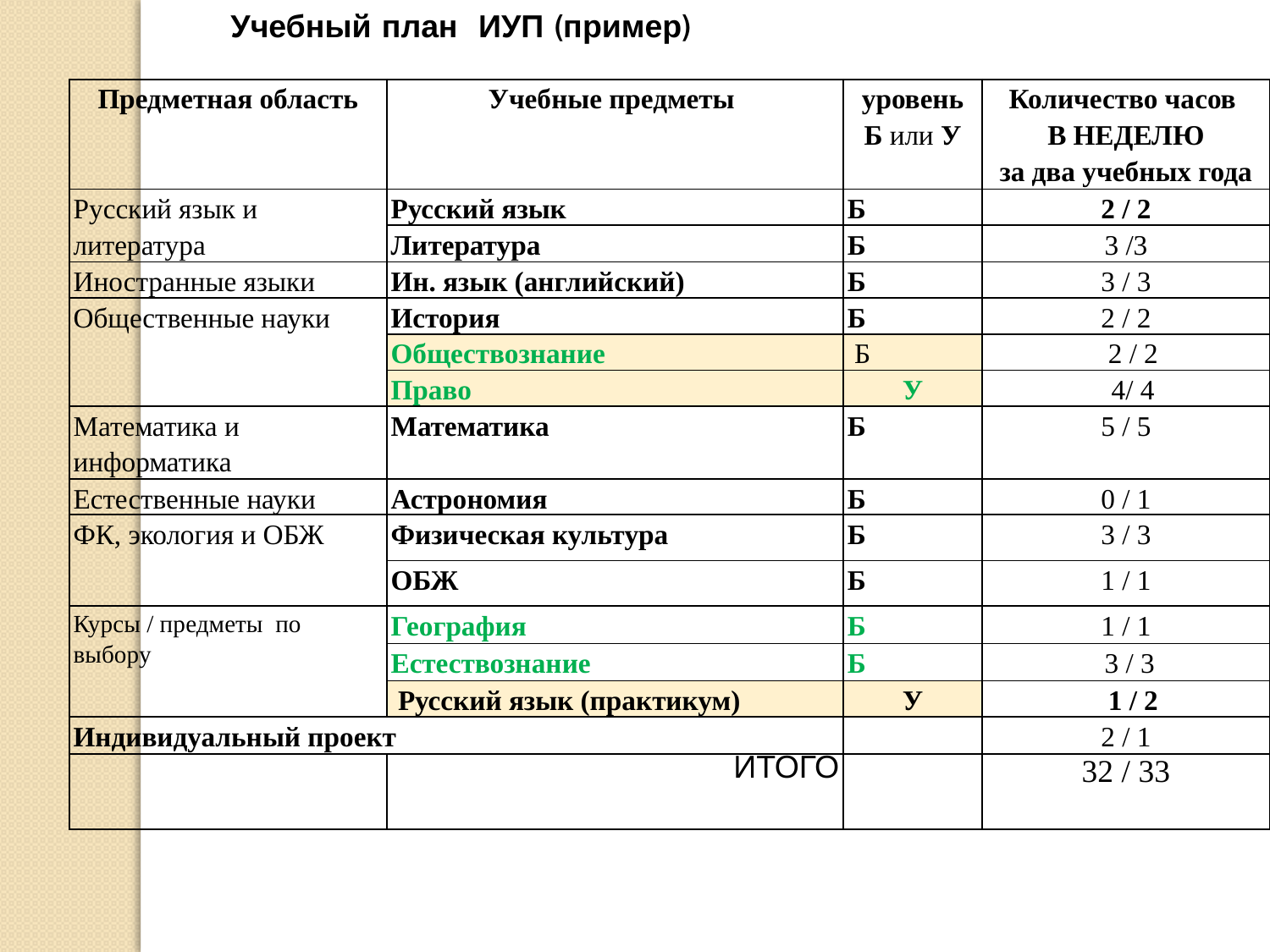

Учебный план  ИУП (пример)
| Предметная область | Учебные предметы | уровень Б или У | Количество часов В НЕДЕЛЮ за два учебных года |
| --- | --- | --- | --- |
| Русский язык и литература | Русский язык | Б | 2 / 2 |
|  | Литература | Б | 3 /3 |
| Иностранные языки | Ин. язык (английский) | Б | 3 / 3 |
| Общественные науки | История | Б | 2 / 2 |
|  | Обществознание | Б | 2 / 2 |
|  | Право | У | 4/ 4 |
| Математика и информатика | Математика | Б | 5 / 5 |
| Естественные науки | Астрономия | Б | 0 / 1 |
| ФК, экология и ОБЖ | Физическая культура | Б | 3 / 3 |
|  | ОБЖ | Б | 1 / 1 |
| Курсы / предметы по выбору | География | Б | 1 / 1 |
|  | Естествознание | Б | 3 / 3 |
|  | Русский язык (практикум) | У | 1 / 2 |
| Индивидуальный проект |  |  | 2 / 1 |
|  | ИТОГО |  | 32 / 33 |